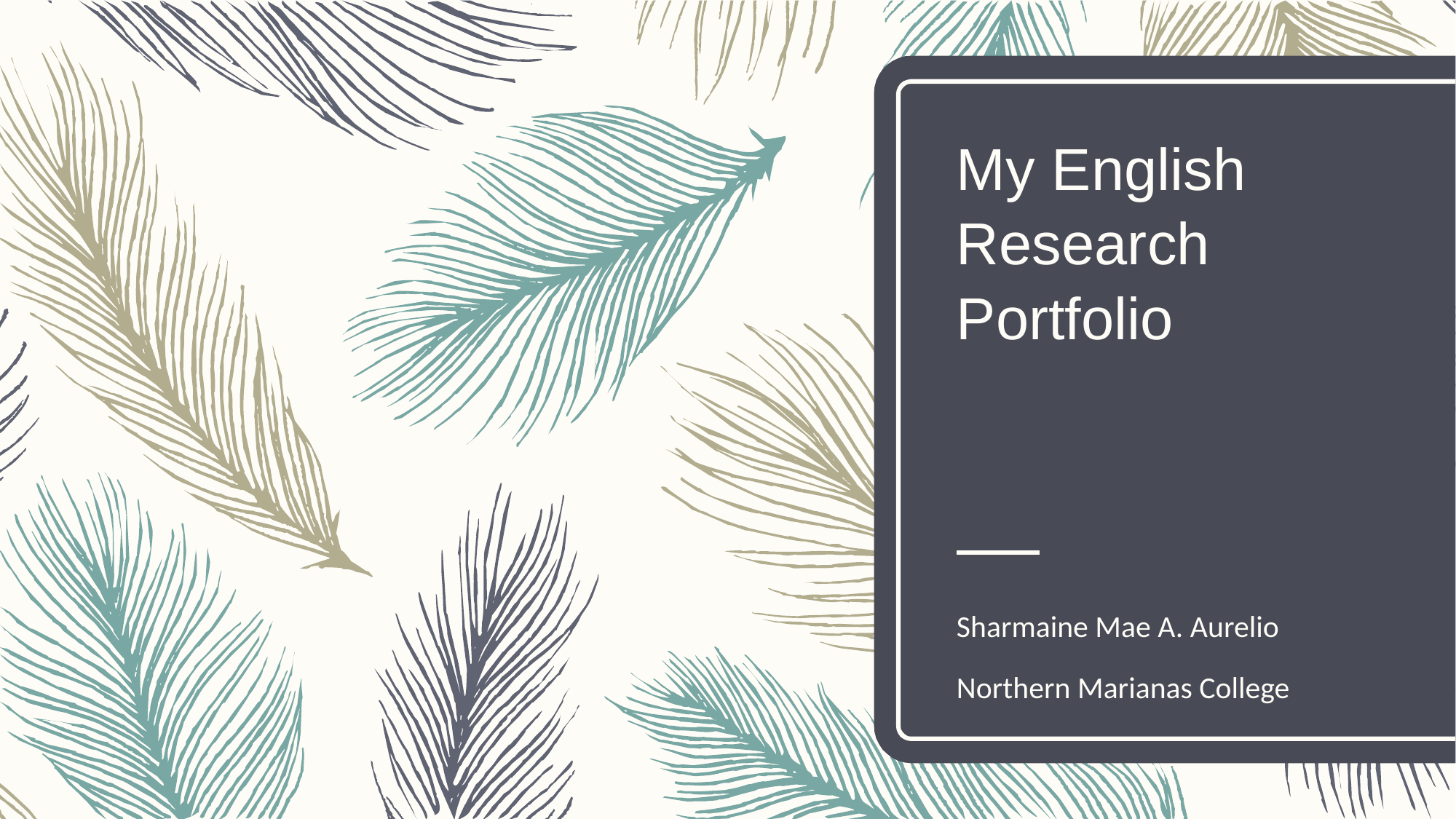

# My English Research Portfolio
Sharmaine Mae A. Aurelio
Northern Marianas College